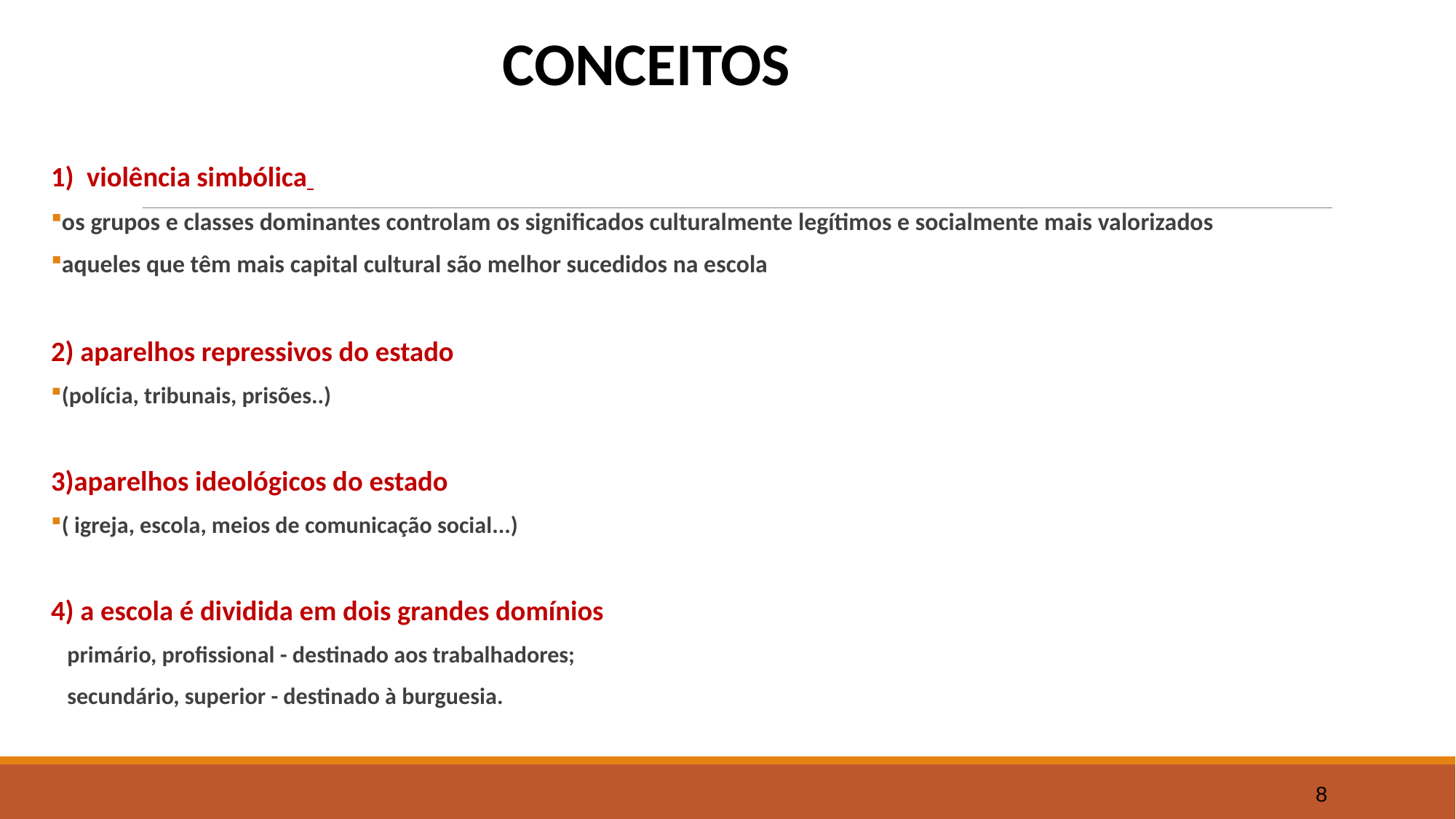

CONCEITOS
1)  violência simbólica
os grupos e classes dominantes controlam os significados culturalmente legítimos e socialmente mais valorizados
aqueles que têm mais capital cultural são melhor sucedidos na escola

2) aparelhos repressivos do estado
(polícia, tribunais, prisões..)

3)aparelhos ideológicos do estado
( igreja, escola, meios de comunicação social...)

4) a escola é dividida em dois grandes domínios
 primário, profissional - destinado aos trabalhadores;
 secundário, superior - destinado à burguesia.

8